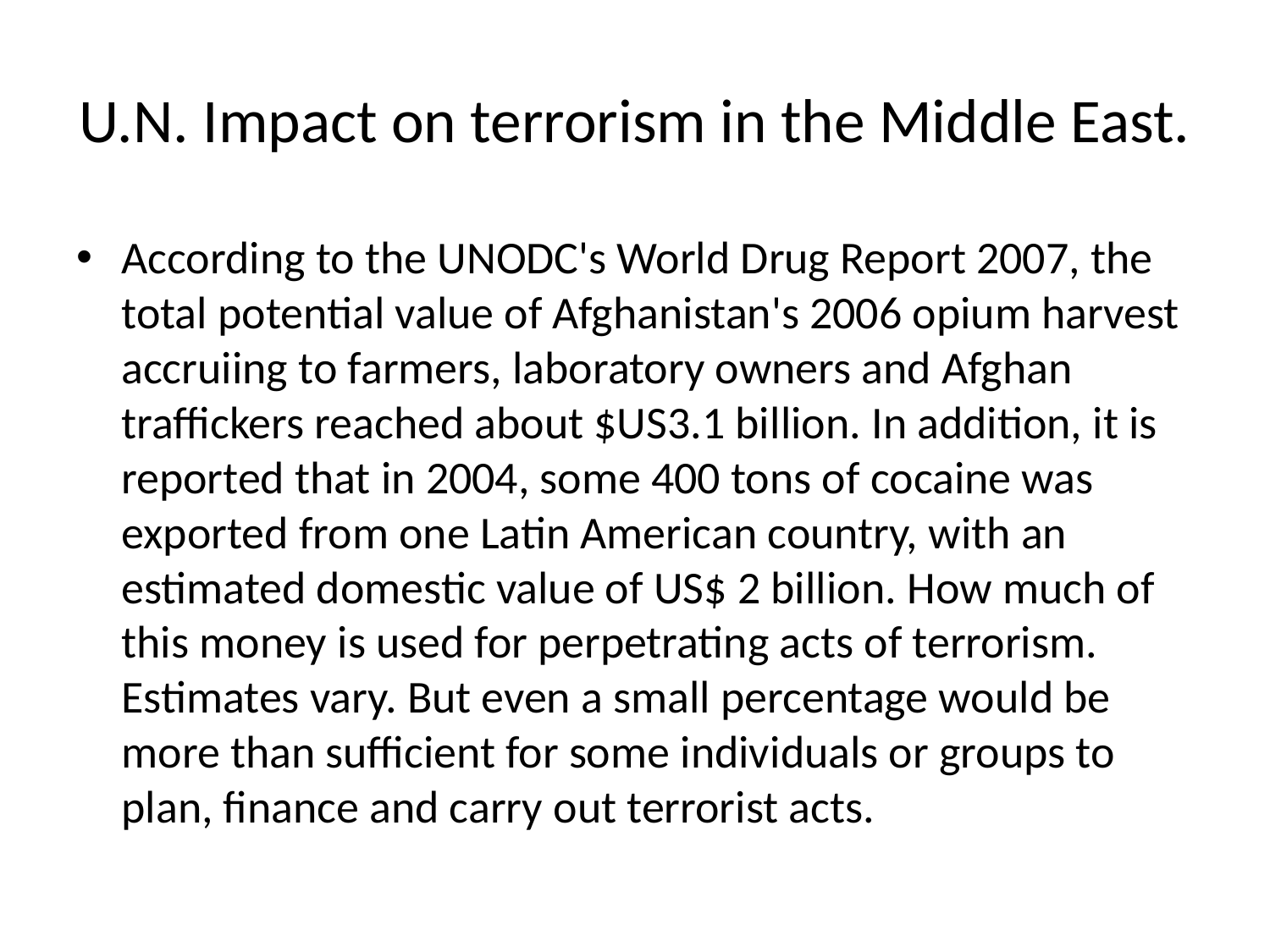

# U.N. Impact on terrorism in the Middle East.
According to the UNODC's World Drug Report 2007, the total potential value of Afghanistan's 2006 opium harvest accruiing to farmers, laboratory owners and Afghan traffickers reached about $US3.1 billion. In addition, it is reported that in 2004, some 400 tons of cocaine was exported from one Latin American country, with an estimated domestic value of US$ 2 billion. How much of this money is used for perpetrating acts of terrorism. Estimates vary. But even a small percentage would be more than sufficient for some individuals or groups to plan, finance and carry out terrorist acts.